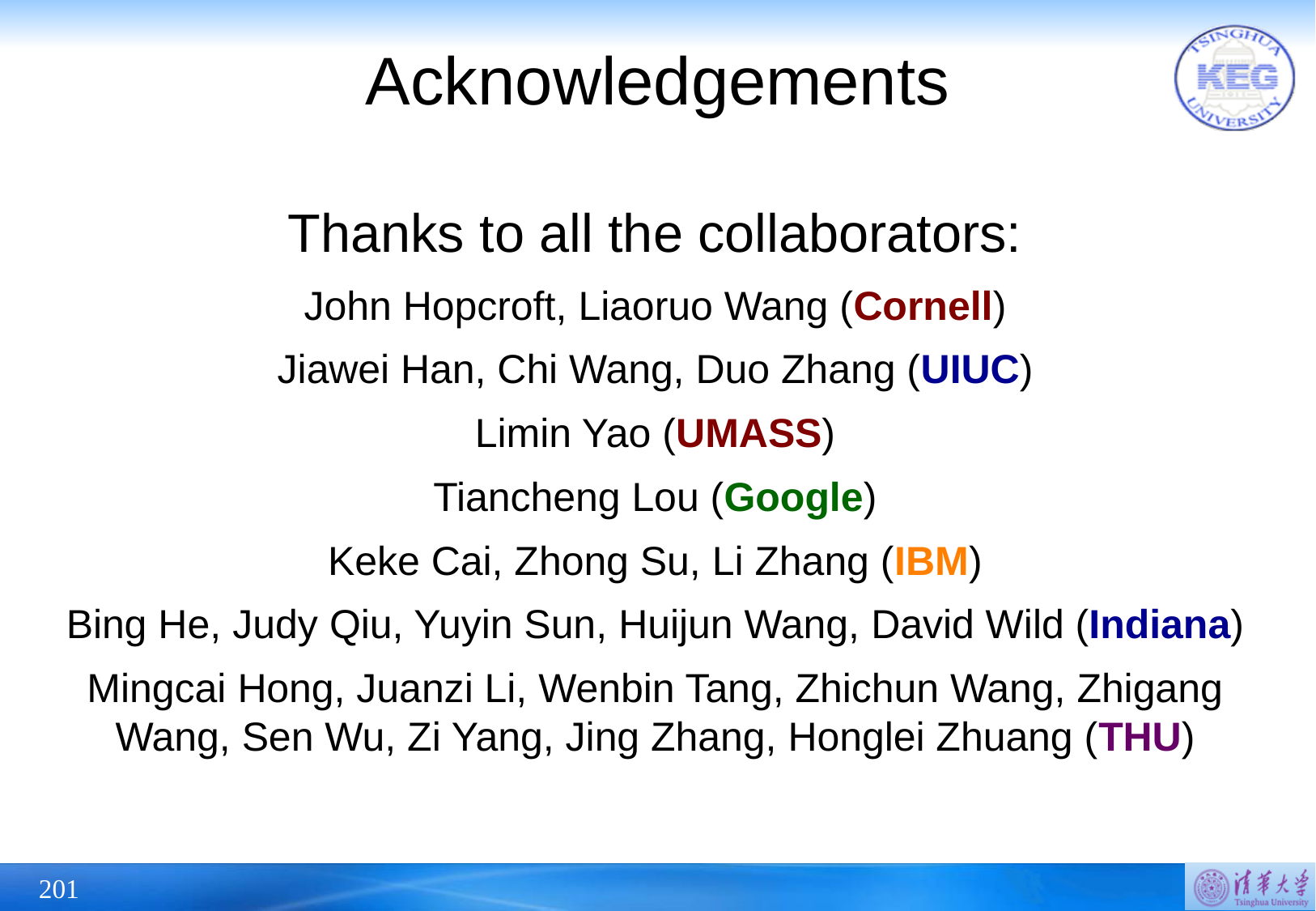

# Acknowledgements
Thanks to all the collaborators:
John Hopcroft, Liaoruo Wang (Cornell)
Jiawei Han, Chi Wang, Duo Zhang (UIUC)
Limin Yao (UMASS)
Tiancheng Lou (Google)
Keke Cai, Zhong Su, Li Zhang (IBM)
Bing He, Judy Qiu, Yuyin Sun, Huijun Wang, David Wild (Indiana)
Mingcai Hong, Juanzi Li, Wenbin Tang, Zhichun Wang, Zhigang Wang, Sen Wu, Zi Yang, Jing Zhang, Honglei Zhuang (THU)